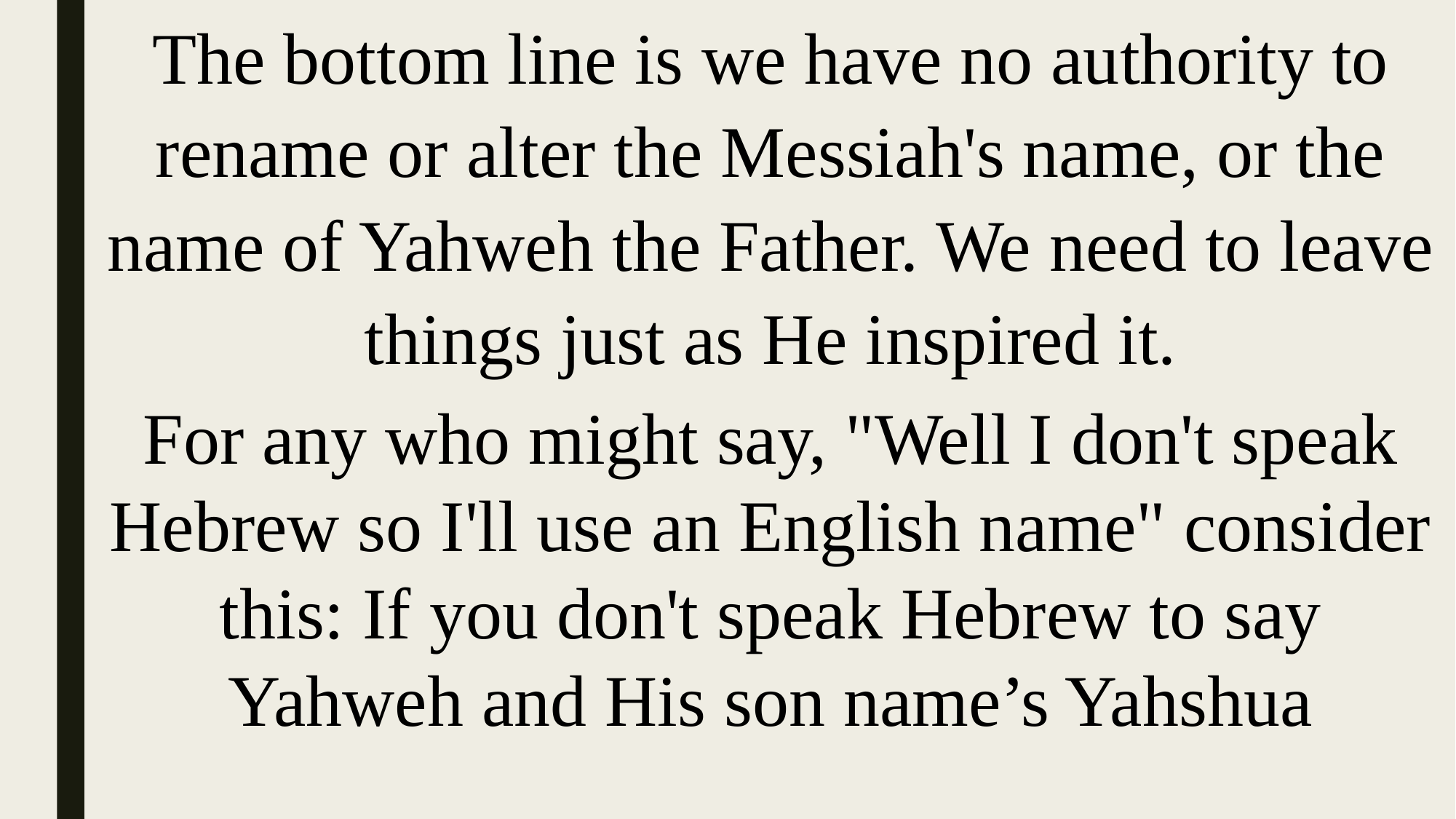

The bottom line is we have no authority to rename or alter the Messiah's name, or the name of Yahweh the Father. We need to leave things just as He inspired it.
For any who might say, "Well I don't speak Hebrew so I'll use an English name" consider this: If you don't speak Hebrew to say Yahweh and His son name’s Yahshua